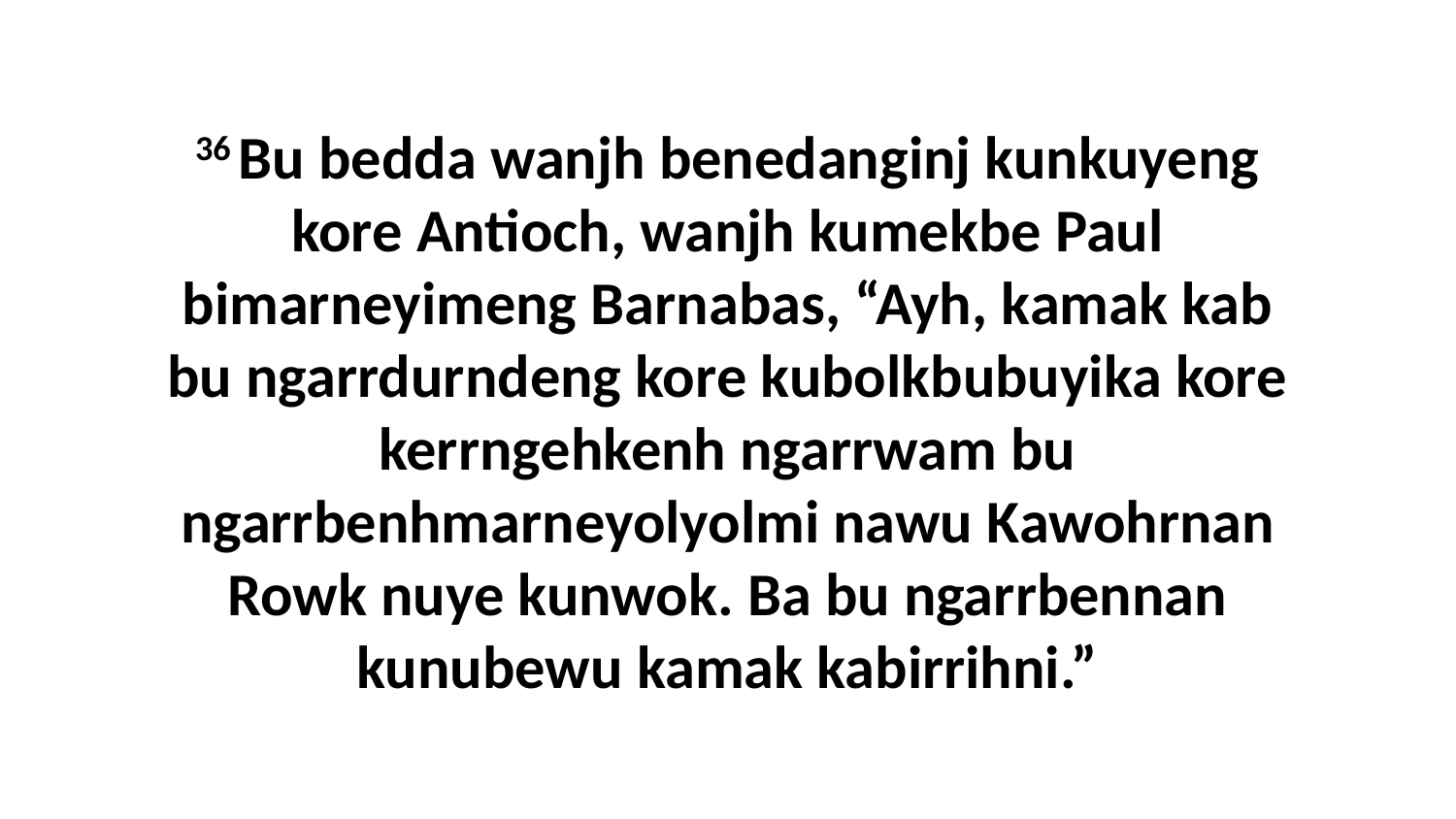

36 Bu bedda wanjh benedanginj kunkuyeng kore Antioch, wanjh kumekbe Paul bimarneyimeng Barnabas, “Ayh, kamak kab bu ngarrdurndeng kore kubolkbubuyika kore kerrngehkenh ngarrwam bu ngarrbenhmarneyolyolmi nawu Kawohrnan Rowk nuye kunwok. Ba bu ngarrbennan kunubewu kamak kabirrihni.”